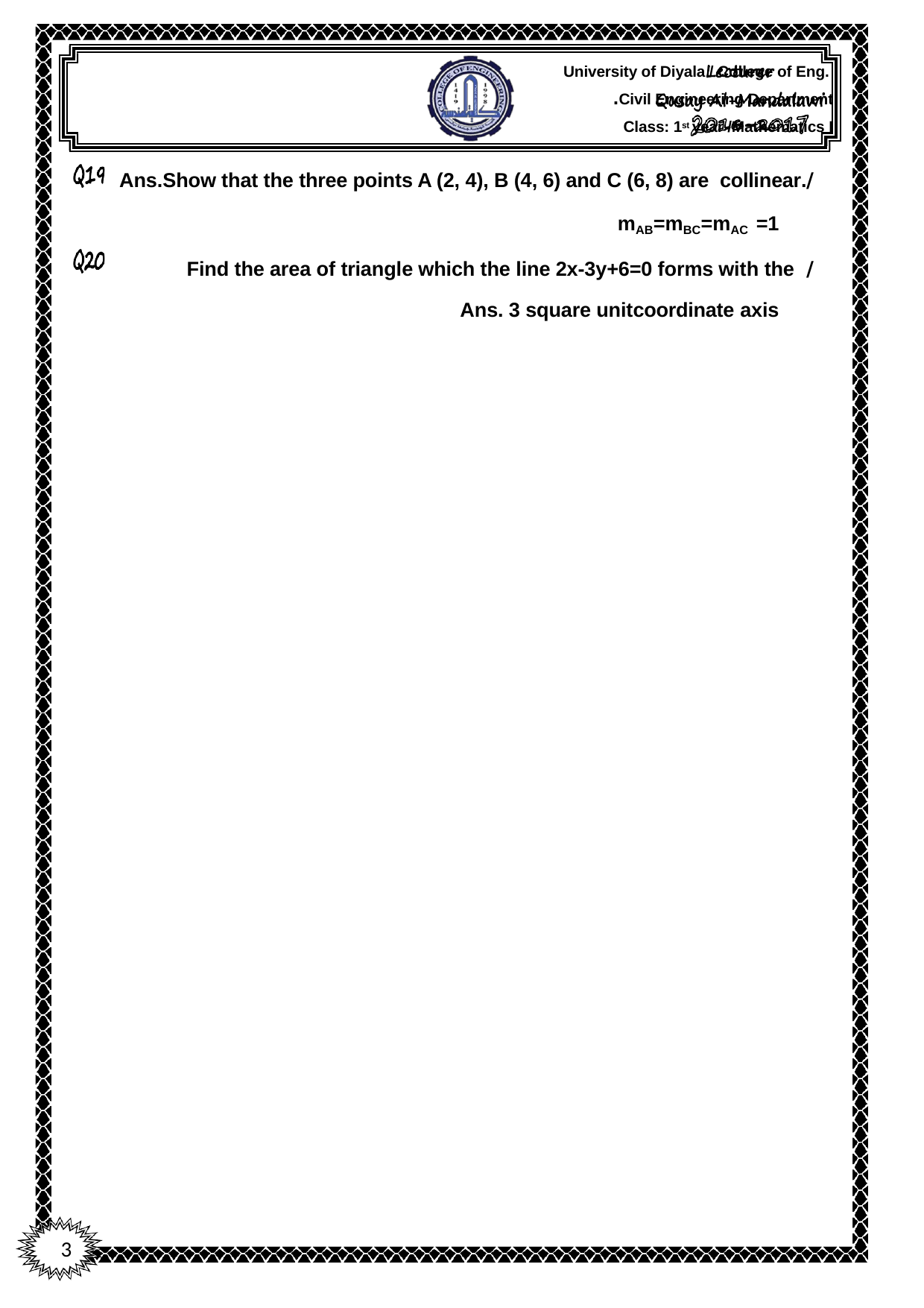

University of Diyala / College of Eng.  Civil Engineering Department.
Class: 1st year /Mathematics I
/Show that the three points A (2, 4), B (4, 6) and C (6, 8) are  collinear.	Ans. mAB=mBC=mAC =1
/ Find the area of triangle which the line 2x-3y+6=0 forms with the  coordinate axis	Ans. 3 square unit

3